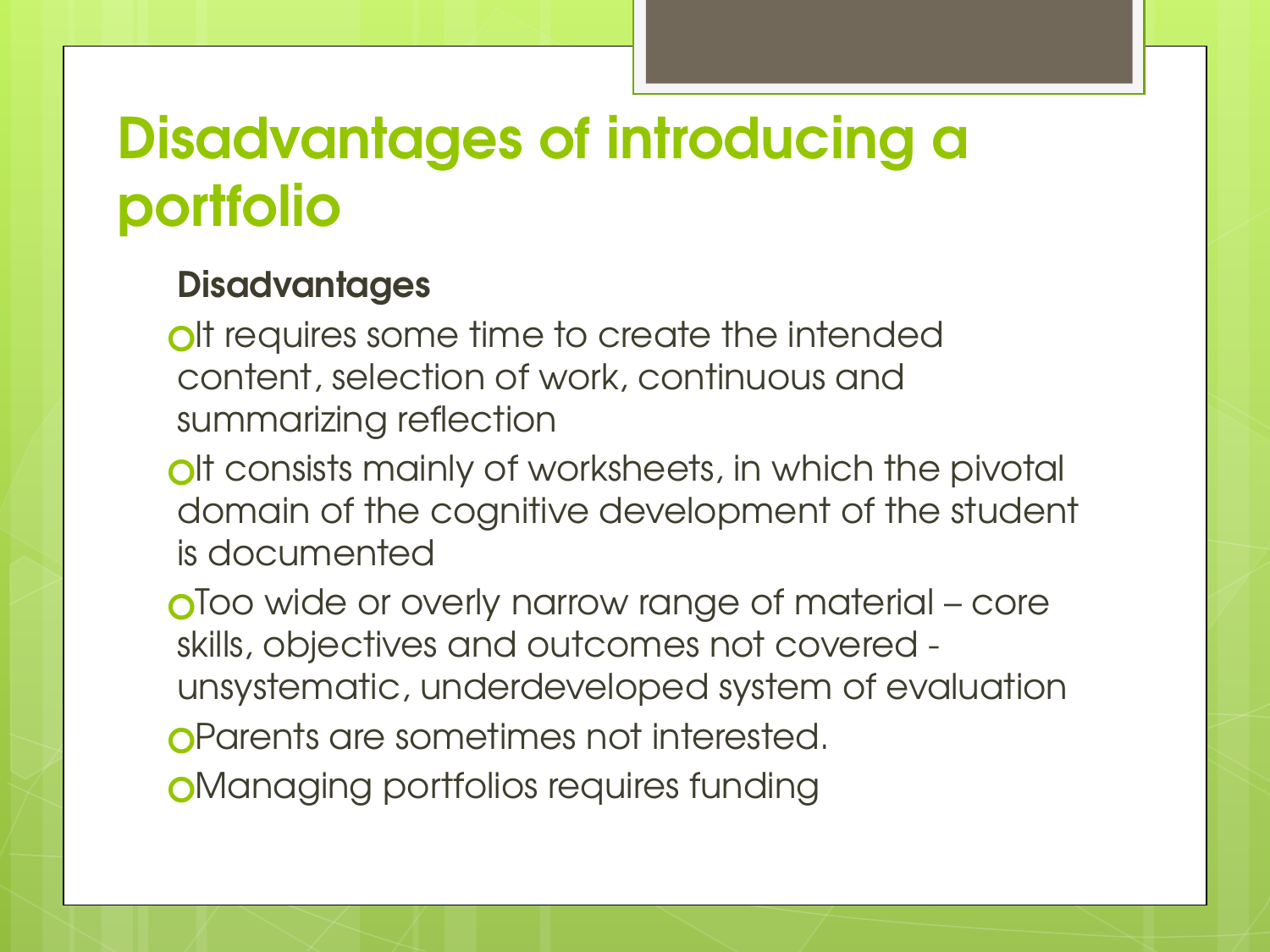

# Disadvantages of introducing a portfolio
Disadvantages
It requires some time to create the intended content, selection of work, continuous and summarizing reflection
It consists mainly of worksheets, in which the pivotal domain of the cognitive development of the student is documented
Too wide or overly narrow range of material – core skills, objectives and outcomes not covered - unsystematic, underdeveloped system of evaluation
Parents are sometimes not interested.
Managing portfolios requires funding